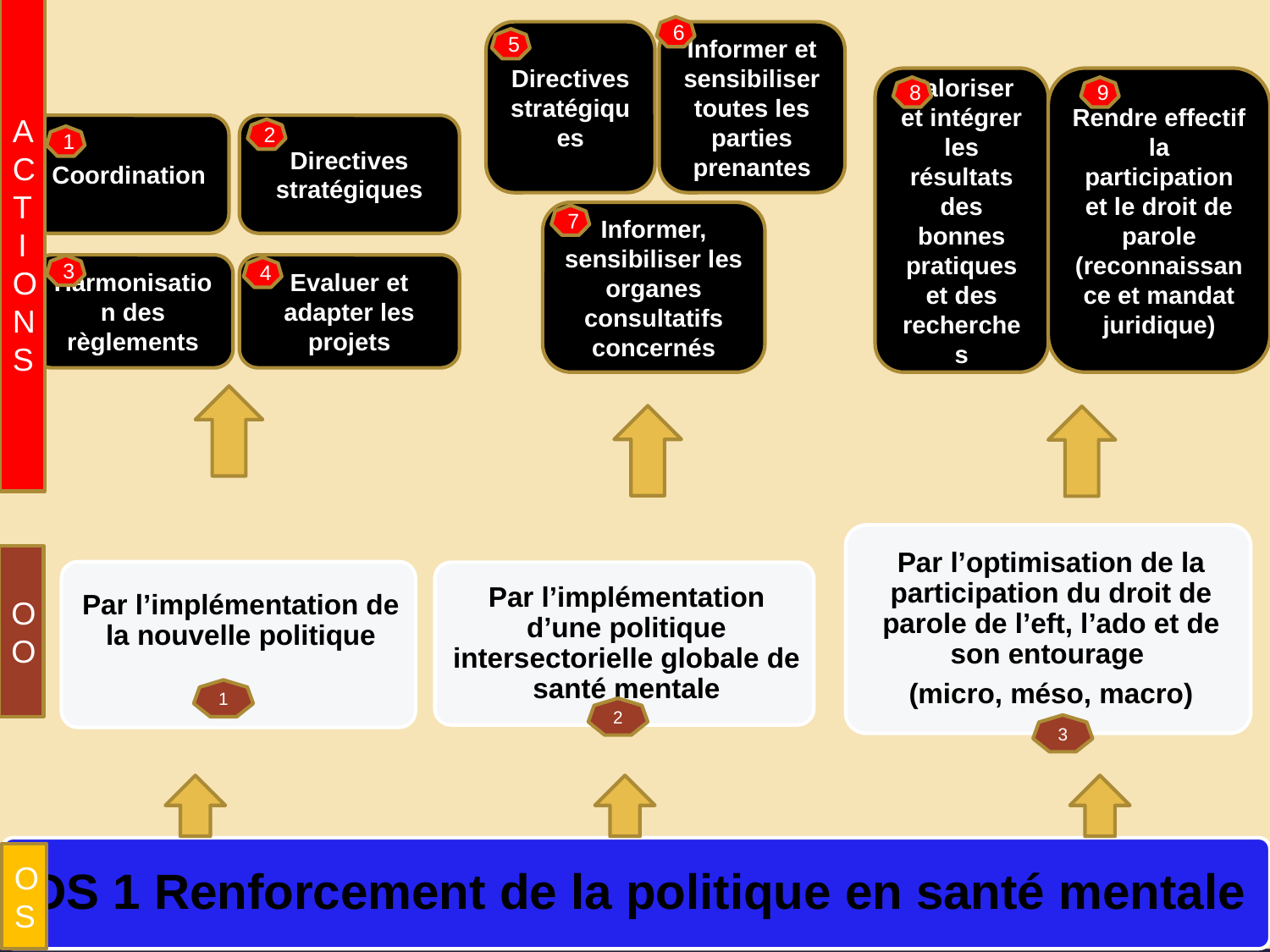

OS 1 Renforcement de la politique en santé mentale
Par l’implémentation de la nouvelle politique

Par l’implémentation d’une politique intersectorielle globale de santé mentale
Par l’optimisation de la participation du droit de parole de l’eft, l’ado et de son entourage
(micro, méso, macro)
ACTIONS

6
Directives stratégiques
Informer et sensibiliser toutes les parties prenantes
5
#
Valoriser et intégrer les résultats des bonnes pratiques et des recherches
Rendre effectif la participation et le droit de parole (reconnaissance et mandat juridique)
8
9

Coordination

Directives stratégiques
2
1
Informer, sensibiliser les organes consultatifs concernés
7
Harmonisation des règlements
Evaluer et adapter les projets
3
4

OO
1
2
3

OS
11